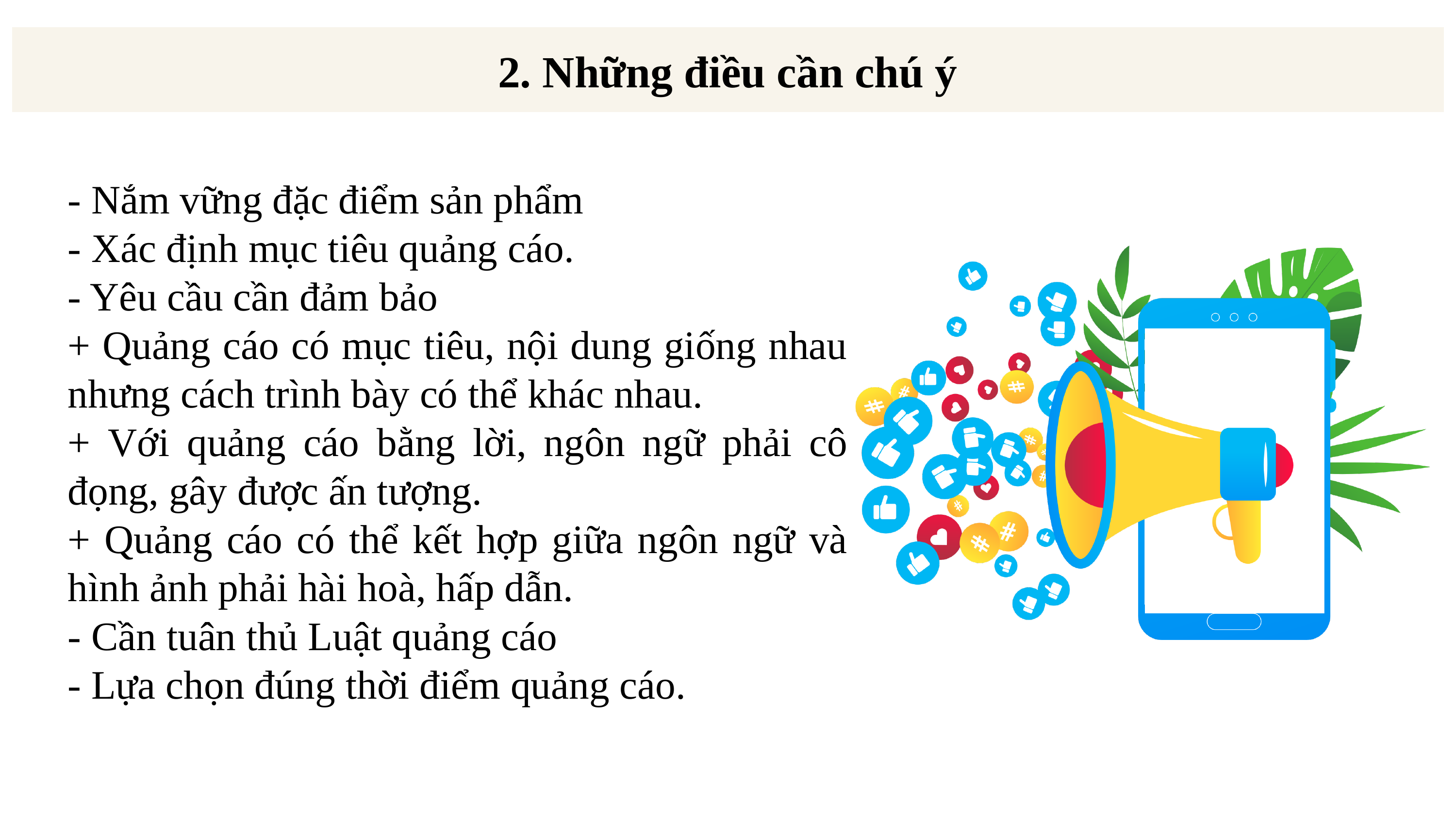

2. Những điều cần chú ý
- Nắm vững đặc điểm sản phẩm
- Xác định mục tiêu quảng cáo.
- Yêu cầu cần đảm bảo
+ Quảng cáo có mục tiêu, nội dung giống nhau nhưng cách trình bày có thể khác nhau.
+ Với quảng cáo bằng lời, ngôn ngữ phải cô đọng, gây được ấn tượng.
+ Quảng cáo có thể kết hợp giữa ngôn ngữ và hình ảnh phải hài hoà, hấp dẫn.
- Cần tuân thủ Luật quảng cáo
- Lựa chọn đúng thời điểm quảng cáo.